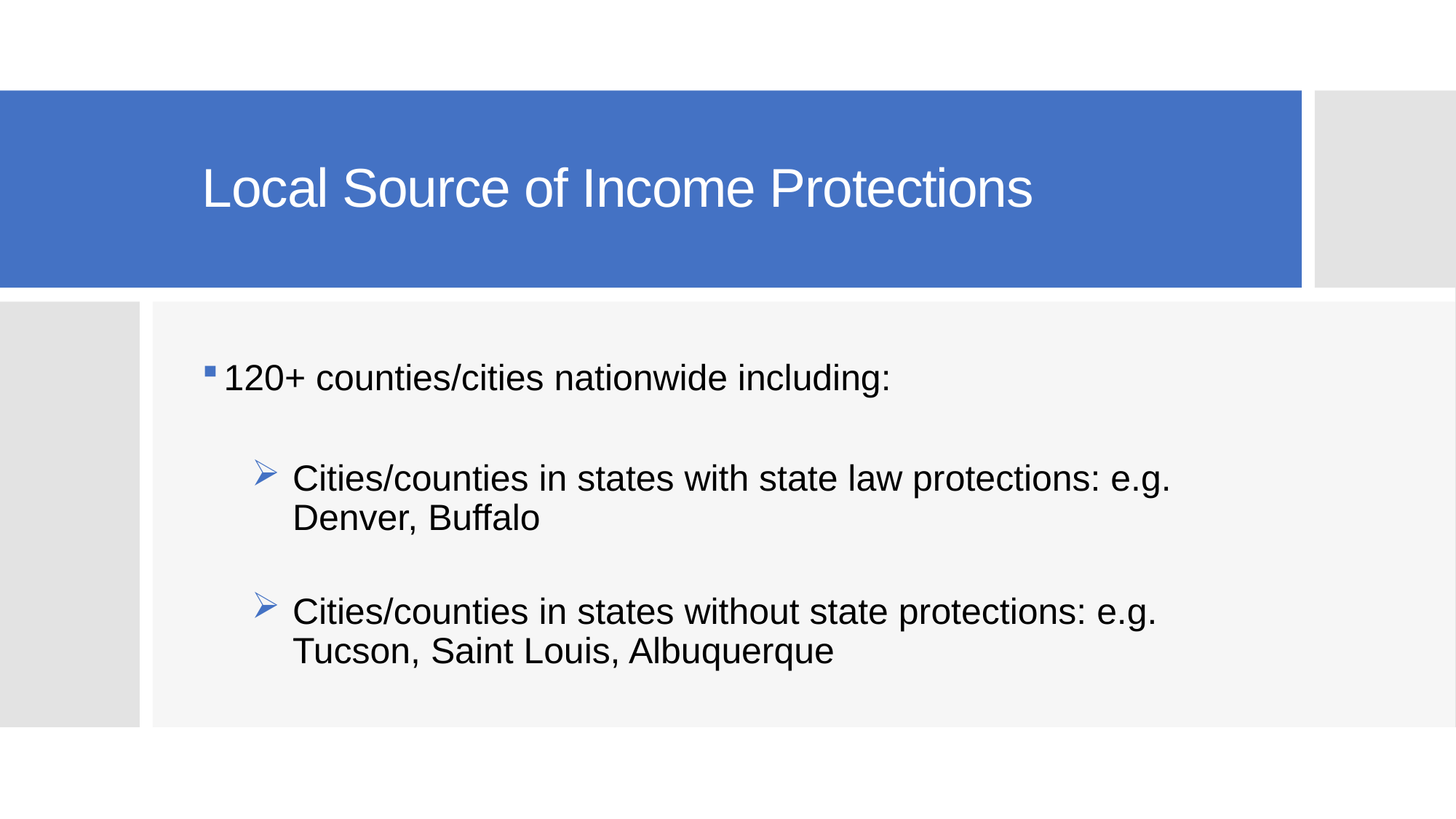

# Local Source of Income Protections

120+ counties/cities nationwide including:

Cities/counties in states with state law protections: e.g. Denver, Buffalo

Cities/counties in states without state protections: e.g. Tucson, Saint Louis, Albuquerque